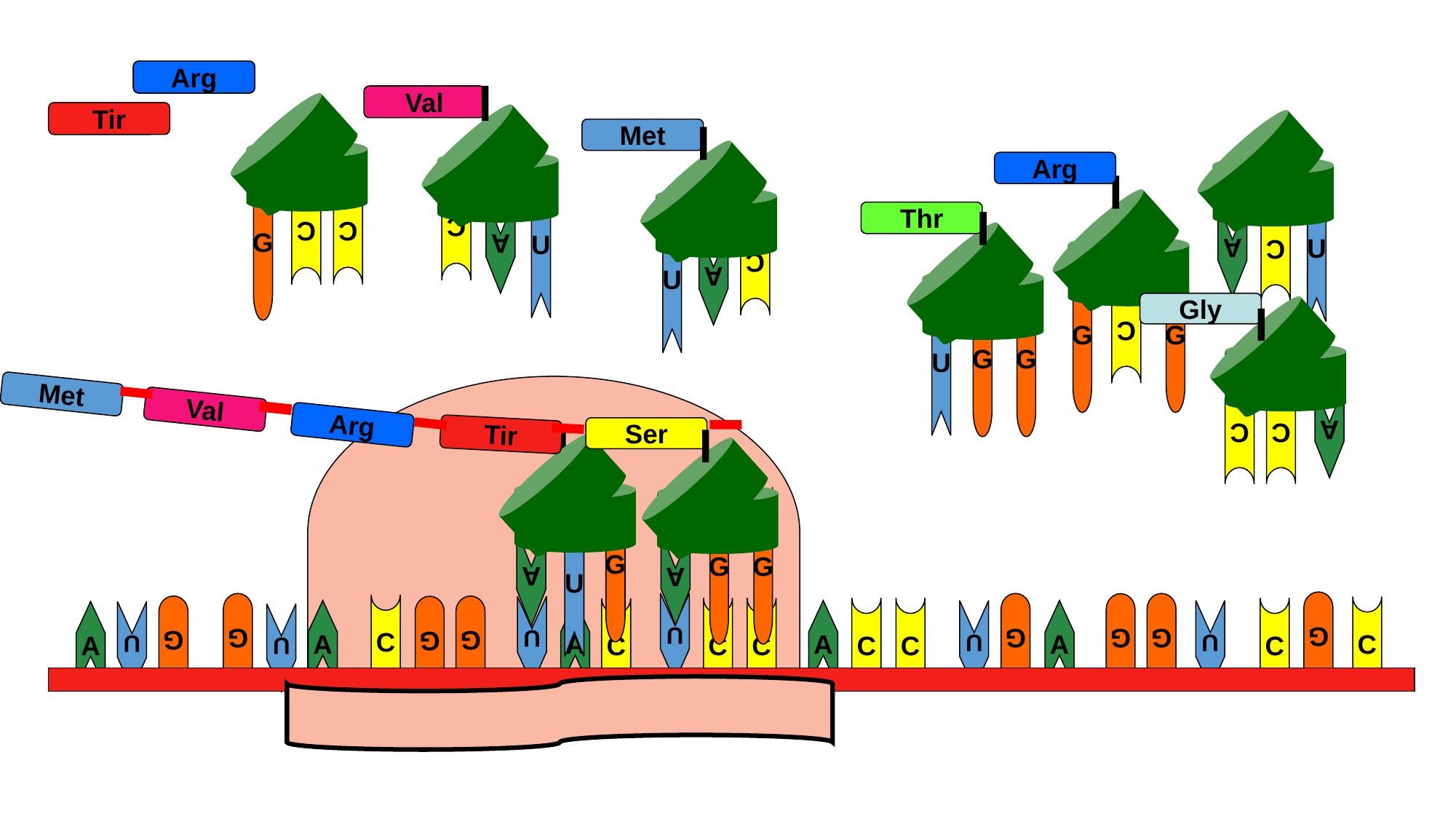

Arg
Arg
Val

C
U
A

Tir

C
C
G
Met

C
A
U

U
A
C
Arg

C
G
G
Thr

G
G
U

Gly

A
C
C
Met
Val
Arg

Tir

Ser

G
G
A

G
A
U
U
G
G
G
G
U
G
C
G
G
G
C
A
A
A
A
C
C
C
C
C
U
U
A
C
U
U